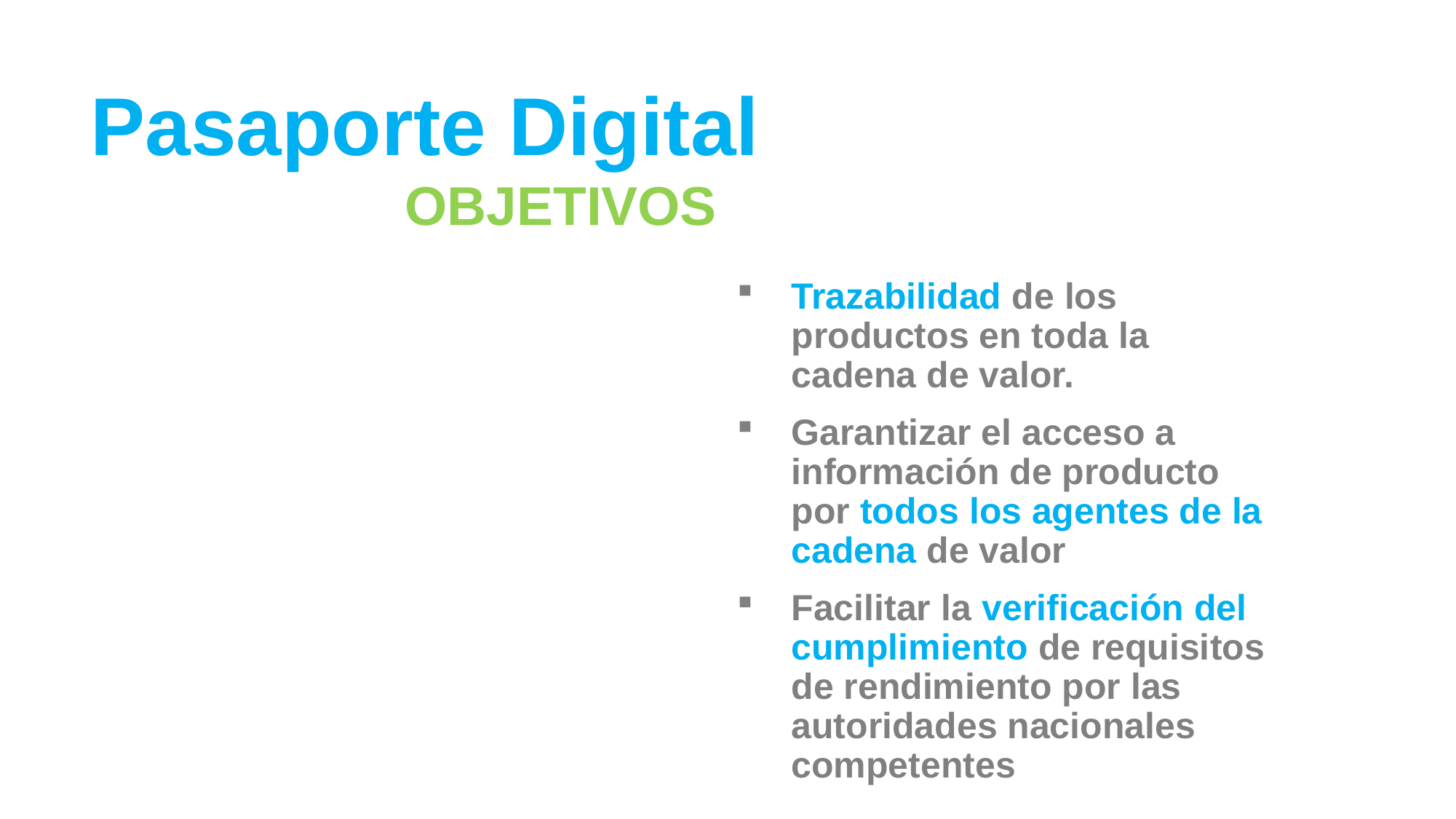

Pasaporte Digital
OBJETIVOS
Trazabilidad de los productos en toda la cadena de valor.
Garantizar el acceso a información de producto por todos los agentes de la cadena de valor
Facilitar la verificación del cumplimiento de requisitos de rendimiento por las autoridades nacionales competentes